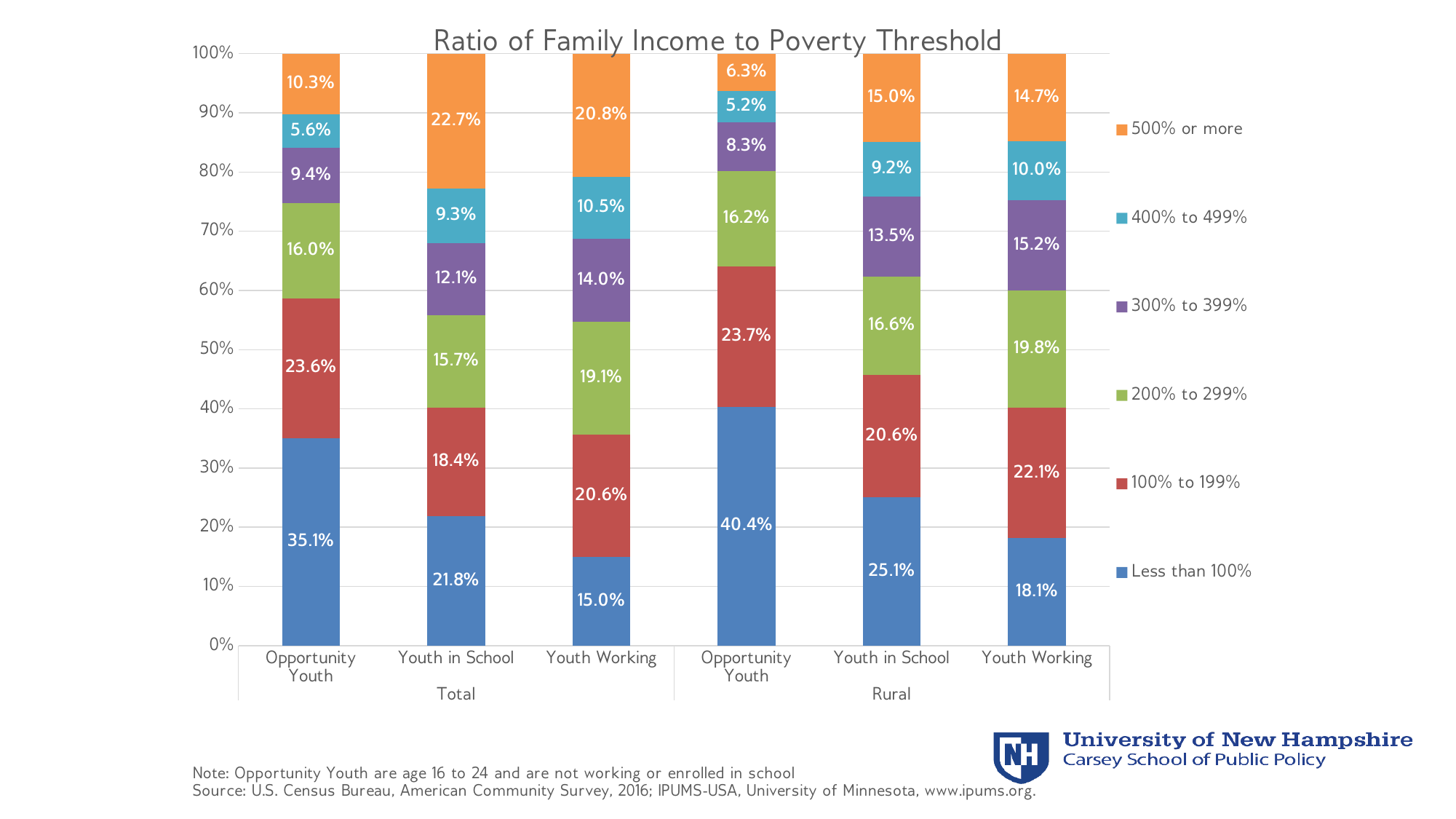

### Chart: Ratio of Family Income to Poverty Threshold

| Category | Less than 100% | 100% to 199% | 200% to 299% | 300% to 399% | 400% to 499% | 500% or more |
|---|---|---|---|---|---|---|
| Opportunity Youth | 0.3508 | 0.2362 | 0.16 | 0.0938 | 0.0563 | 0.103 |
| Youth in School | 0.2182 | 0.1839 | 0.1565 | 0.1207 | 0.0933 | 0.2272 |
| Youth Working | 0.15 | 0.2064 | 0.1911 | 0.1398 | 0.1047 | 0.208 |
| Opportunity Youth | 0.4037 | 0.2367 | 0.1616 | 0.0826 | 0.0523 | 0.0633 |
| Youth in School | 0.2511 | 0.2064 | 0.1659 | 0.1347 | 0.0924 | 0.1495 |
| Youth Working | 0.1812 | 0.2207 | 0.1982 | 0.1521 | 0.1003 | 0.1474 |